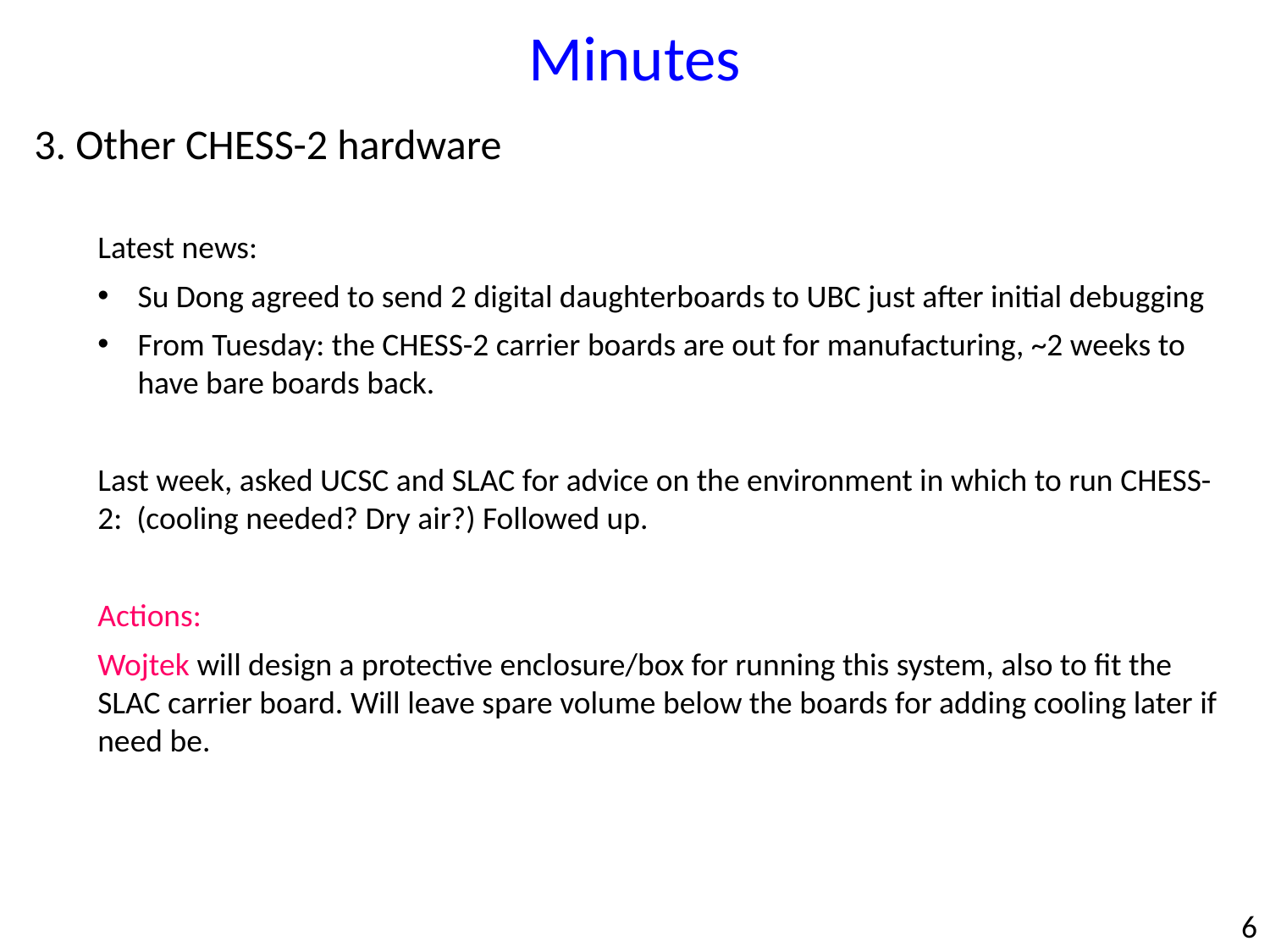

Minutes
3. Other CHESS-2 hardware

Latest news:
Su Dong agreed to send 2 digital daughterboards to UBC just after initial debugging
From Tuesday: the CHESS-2 carrier boards are out for manufacturing, ~2 weeks to have bare boards back.

Last week, asked UCSC and SLAC for advice on the environment in which to run CHESS-2:  (cooling needed? Dry air?) Followed up.

Actions:
Wojtek will design a protective enclosure/box for running this system, also to fit the SLAC carrier board. Will leave spare volume below the boards for adding cooling later if need be.
6